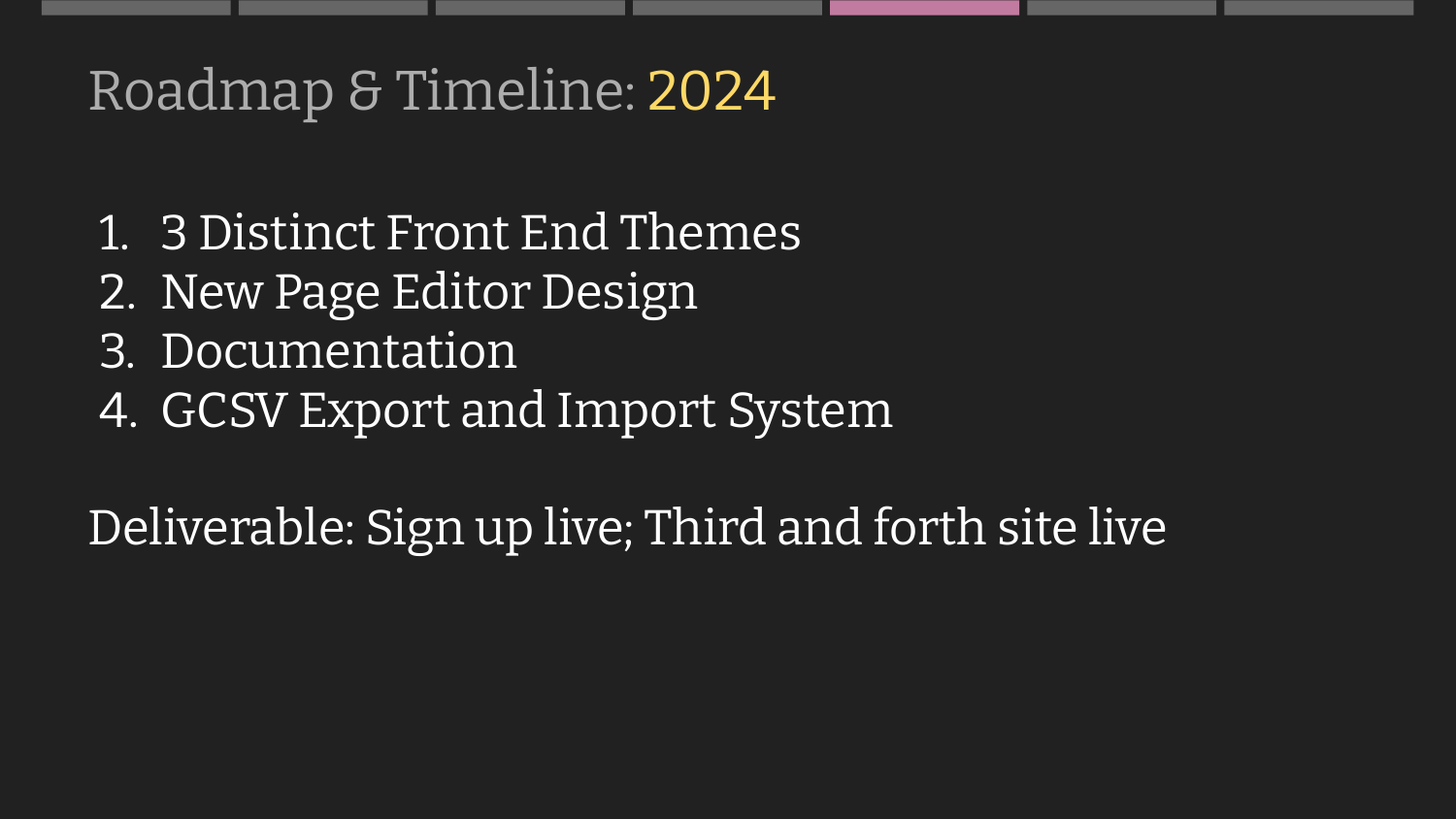

# Roadmap & Timeline: 2024
3 Distinct Front End Themes
New Page Editor Design
Documentation
GCSV Export and Import System

Deliverable: Sign up live; Third and forth site live